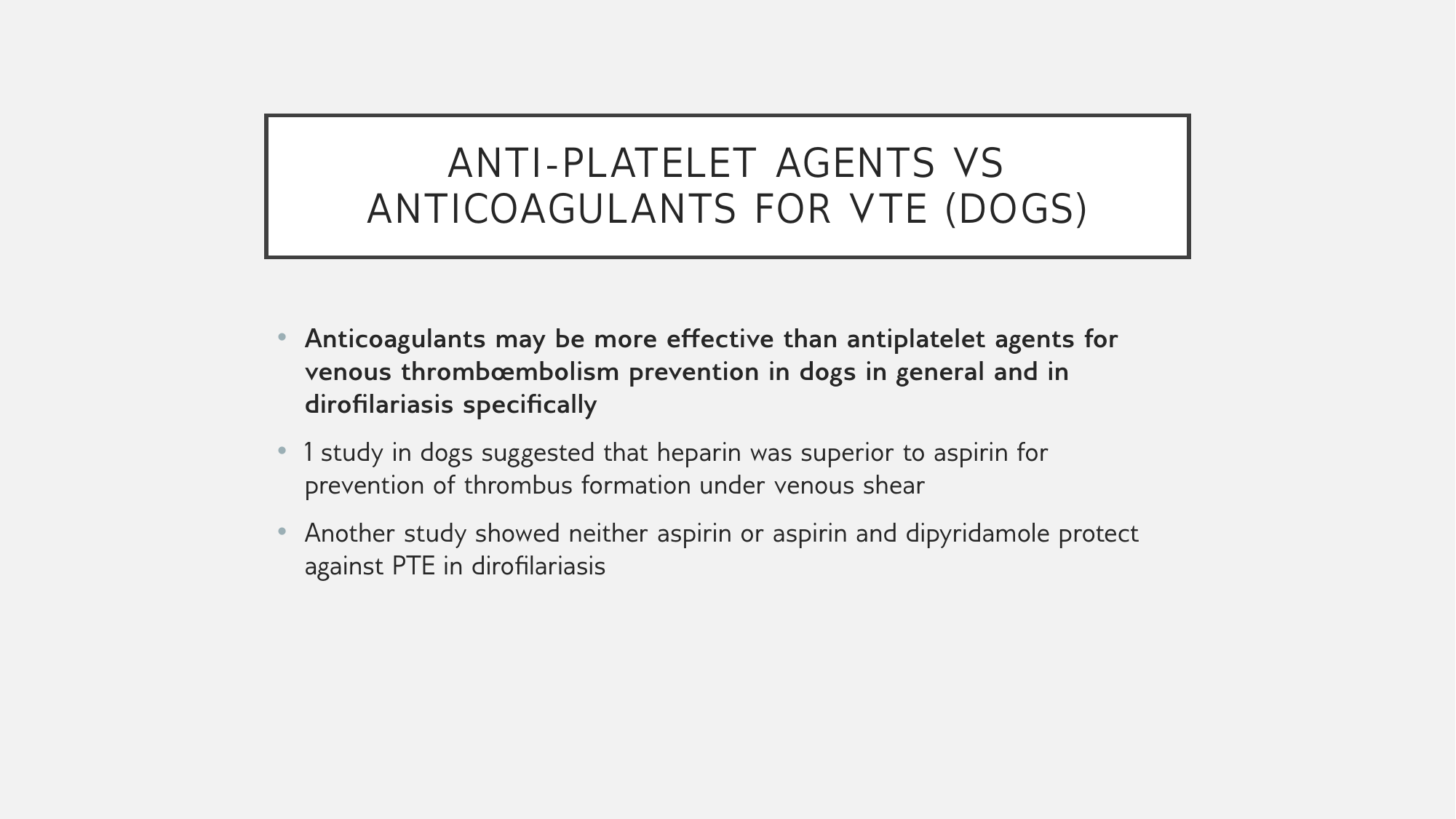

# Anti-platelet agents vs anticoagulants for VTE (dogs)
Anticoagulants may be more effective than antiplatelet agents for venous thromboembolism prevention in dogs in general and in dirofilariasis specifically
1 study in dogs suggested that heparin was superior to aspirin for prevention of thrombus formation under venous shear
Another study showed neither aspirin or aspirin and dipyridamole protect against PTE in dirofilariasis